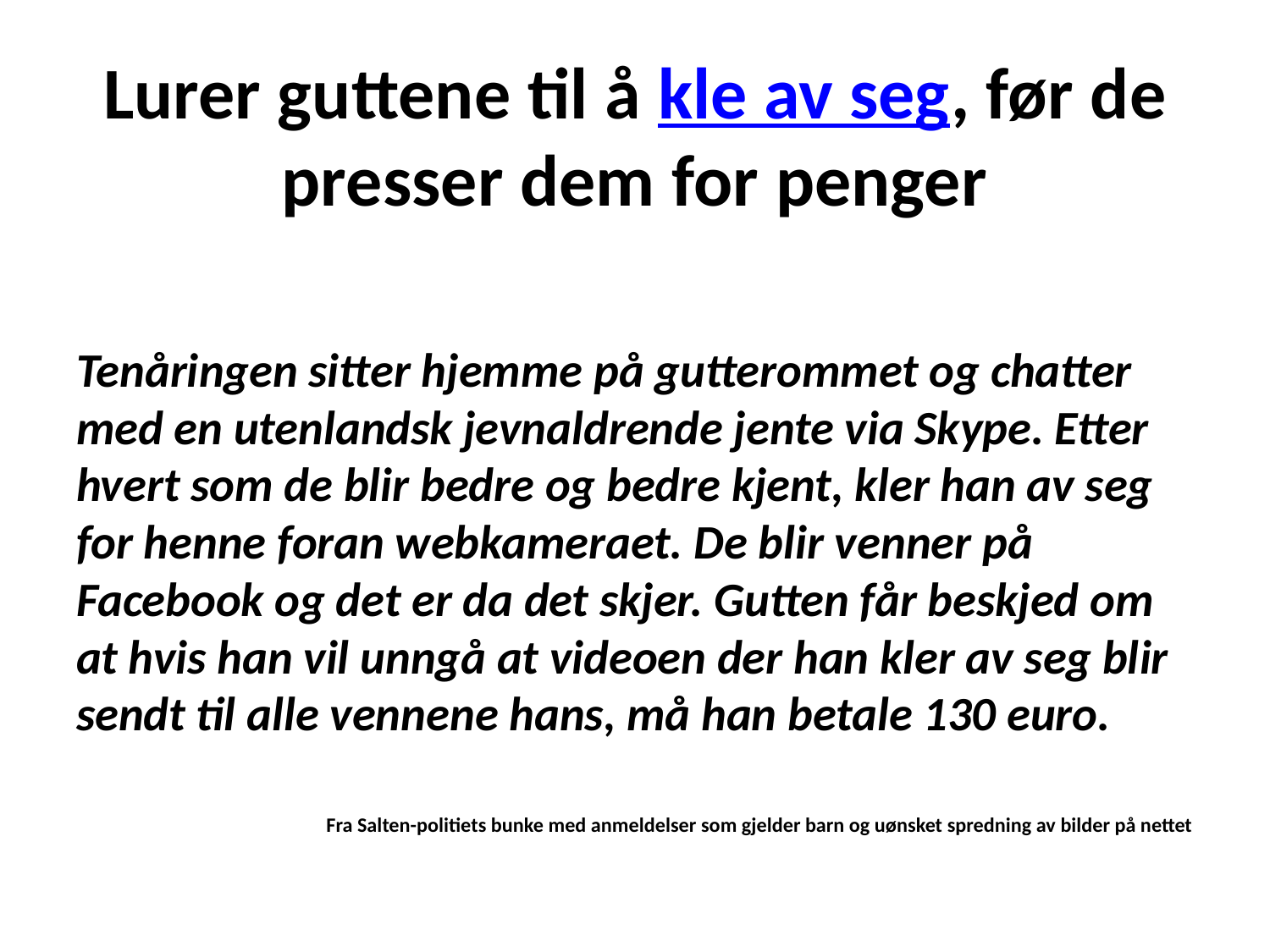

# Lurer guttene til å kle av seg, før de presser dem for penger

Tenåringen sitter hjemme på gutterommet og chatter med en utenlandsk jevnaldrende jente via Skype. Etter hvert som de blir bedre og bedre kjent, kler han av seg for henne foran webkameraet. De blir venner på Facebook og det er da det skjer. Gutten får beskjed om at hvis han vil unngå at videoen der han kler av seg blir sendt til alle vennene hans, må han betale 130 euro.

Fra Salten-politiets bunke med anmeldelser som gjelder barn og uønsket spredning av bilder på nettet